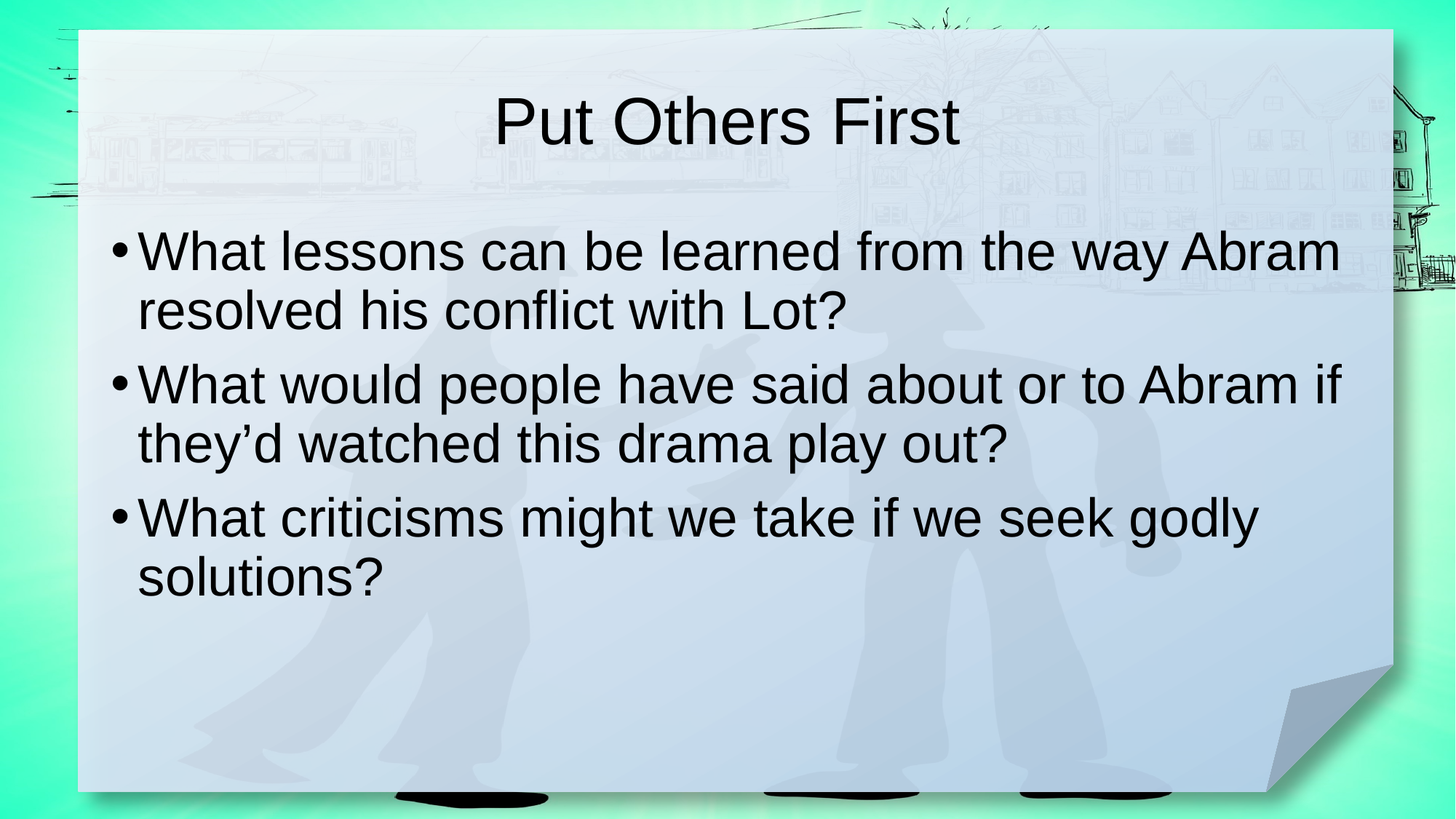

# Put Others First
What lessons can be learned from the way Abram resolved his conflict with Lot?
What would people have said about or to Abram if they’d watched this drama play out?
What criticisms might we take if we seek godly solutions?